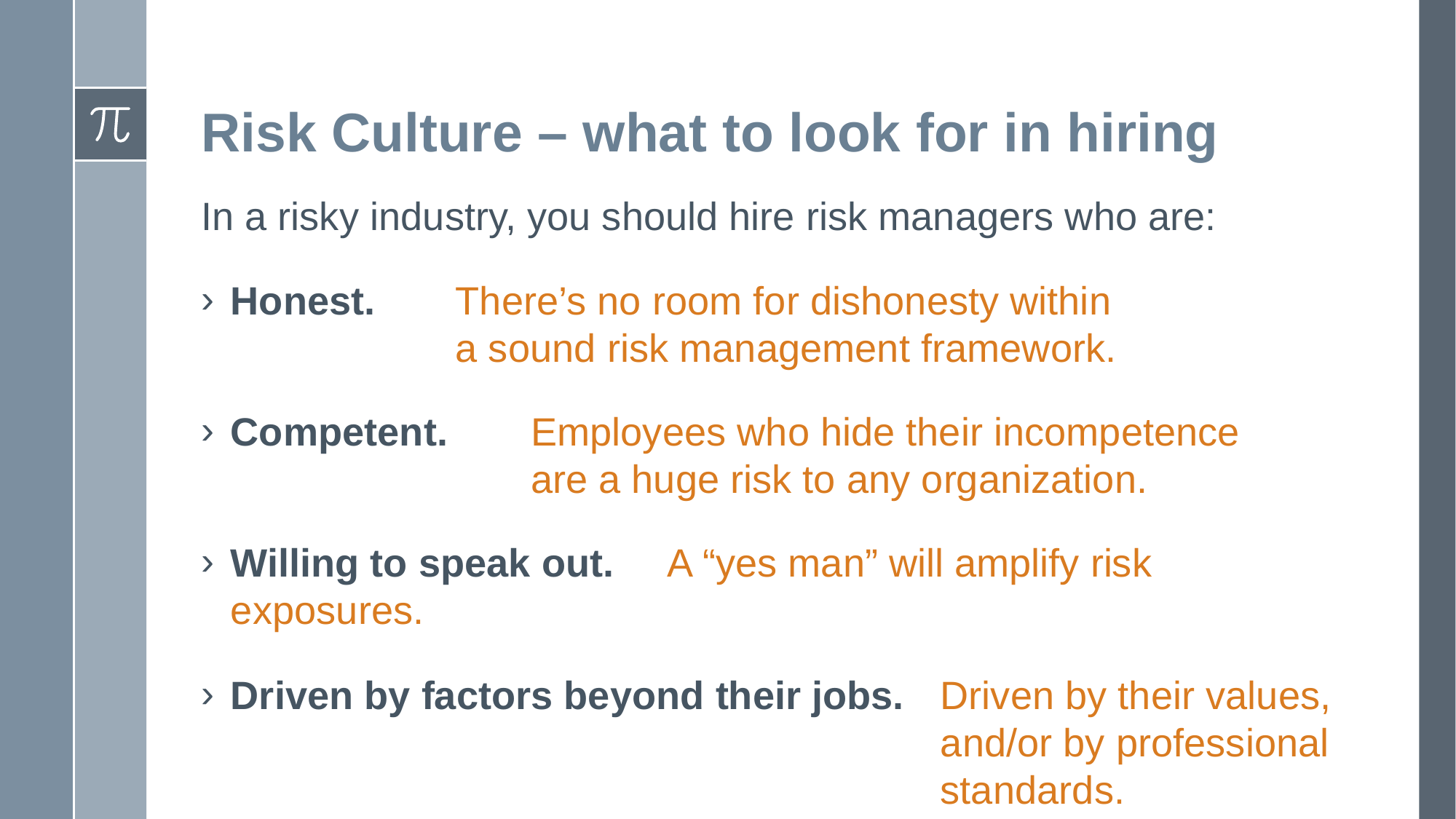

# Risk Culture – what to look for in hiring
In a risky industry, you should hire risk managers who are:
Honest.	There’s no room for dishonesty within
	a sound risk management framework.
Competent. 	Employees who hide their incompetence
		are a huge risk to any organization.
Willing to speak out. 	A “yes man” will amplify risk exposures.
Driven by factors beyond their jobs. 	Driven by their values, 			and/or by professional 			standards.